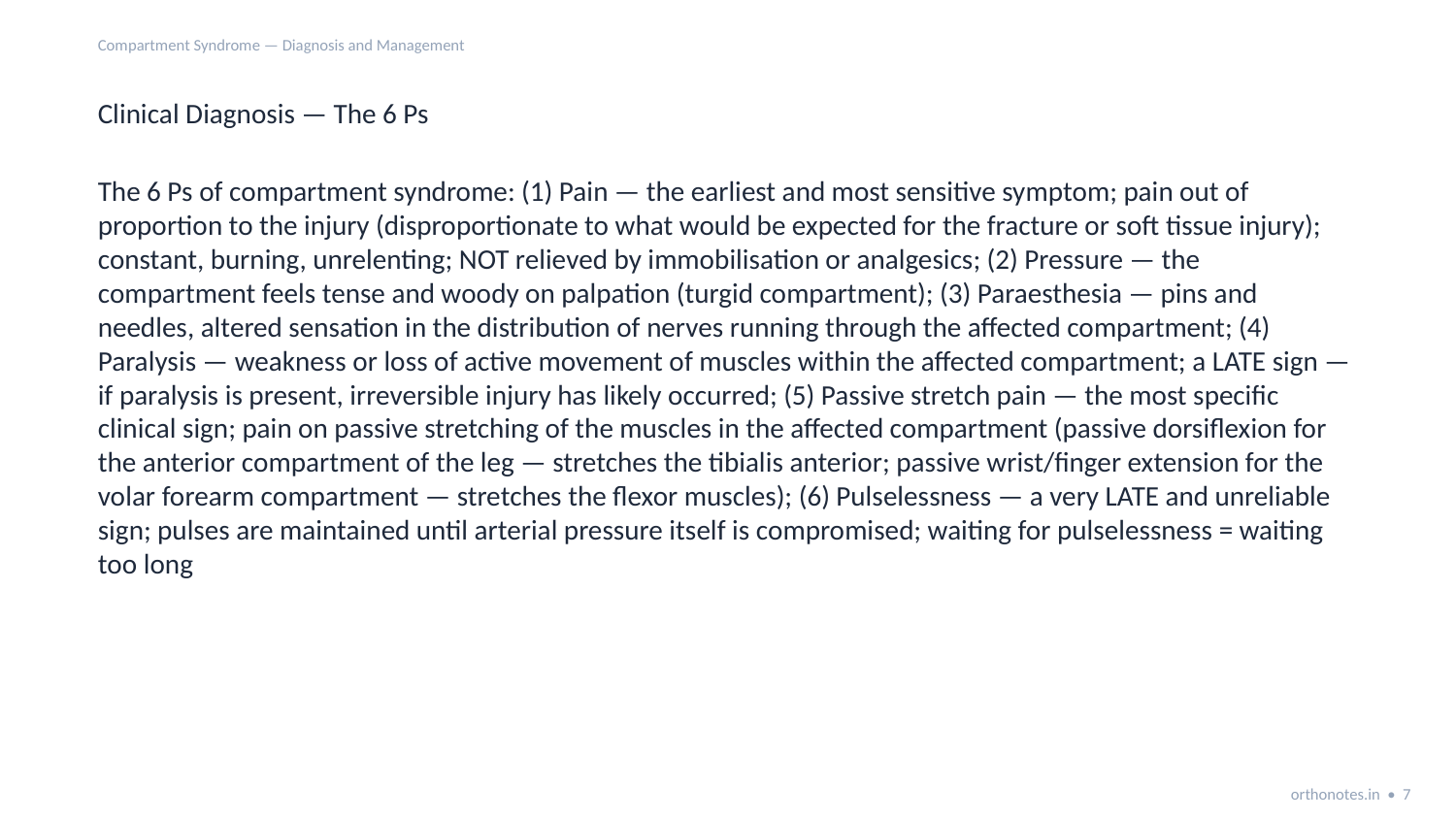

Compartment Syndrome — Diagnosis and Management
Clinical Diagnosis — The 6 Ps
The 6 Ps of compartment syndrome: (1) Pain — the earliest and most sensitive symptom; pain out of proportion to the injury (disproportionate to what would be expected for the fracture or soft tissue injury); constant, burning, unrelenting; NOT relieved by immobilisation or analgesics; (2) Pressure — the compartment feels tense and woody on palpation (turgid compartment); (3) Paraesthesia — pins and needles, altered sensation in the distribution of nerves running through the affected compartment; (4) Paralysis — weakness or loss of active movement of muscles within the affected compartment; a LATE sign — if paralysis is present, irreversible injury has likely occurred; (5) Passive stretch pain — the most specific clinical sign; pain on passive stretching of the muscles in the affected compartment (passive dorsiflexion for the anterior compartment of the leg — stretches the tibialis anterior; passive wrist/finger extension for the volar forearm compartment — stretches the flexor muscles); (6) Pulselessness — a very LATE and unreliable sign; pulses are maintained until arterial pressure itself is compromised; waiting for pulselessness = waiting too long
orthonotes.in  •  7